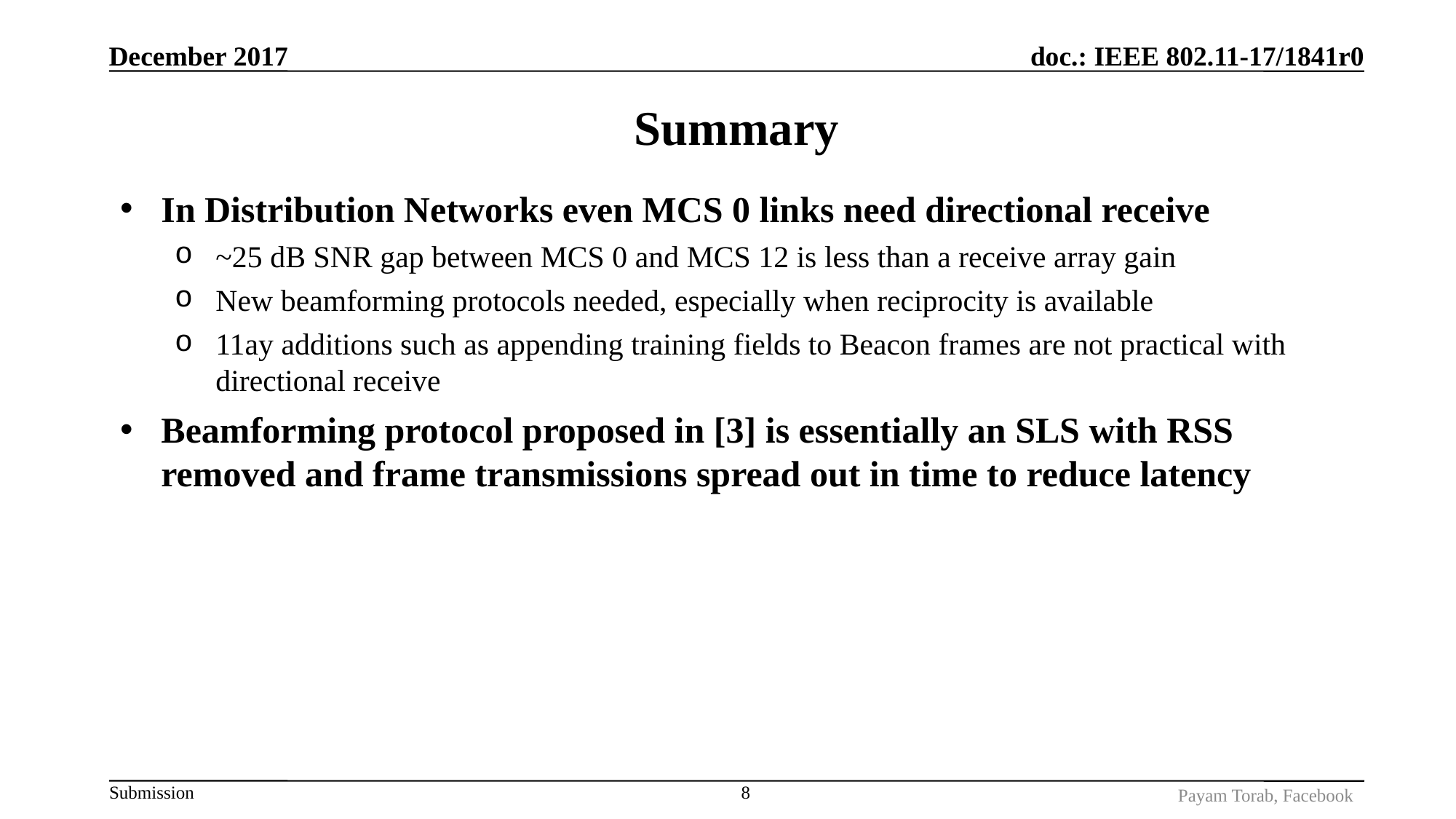

December 2017
# Summary
In Distribution Networks even MCS 0 links need directional receive
~25 dB SNR gap between MCS 0 and MCS 12 is less than a receive array gain
New beamforming protocols needed, especially when reciprocity is available
11ay additions such as appending training fields to Beacon frames are not practical with directional receive
Beamforming protocol proposed in [3] is essentially an SLS with RSS removed and frame transmissions spread out in time to reduce latency
8
Payam Torab, Facebook